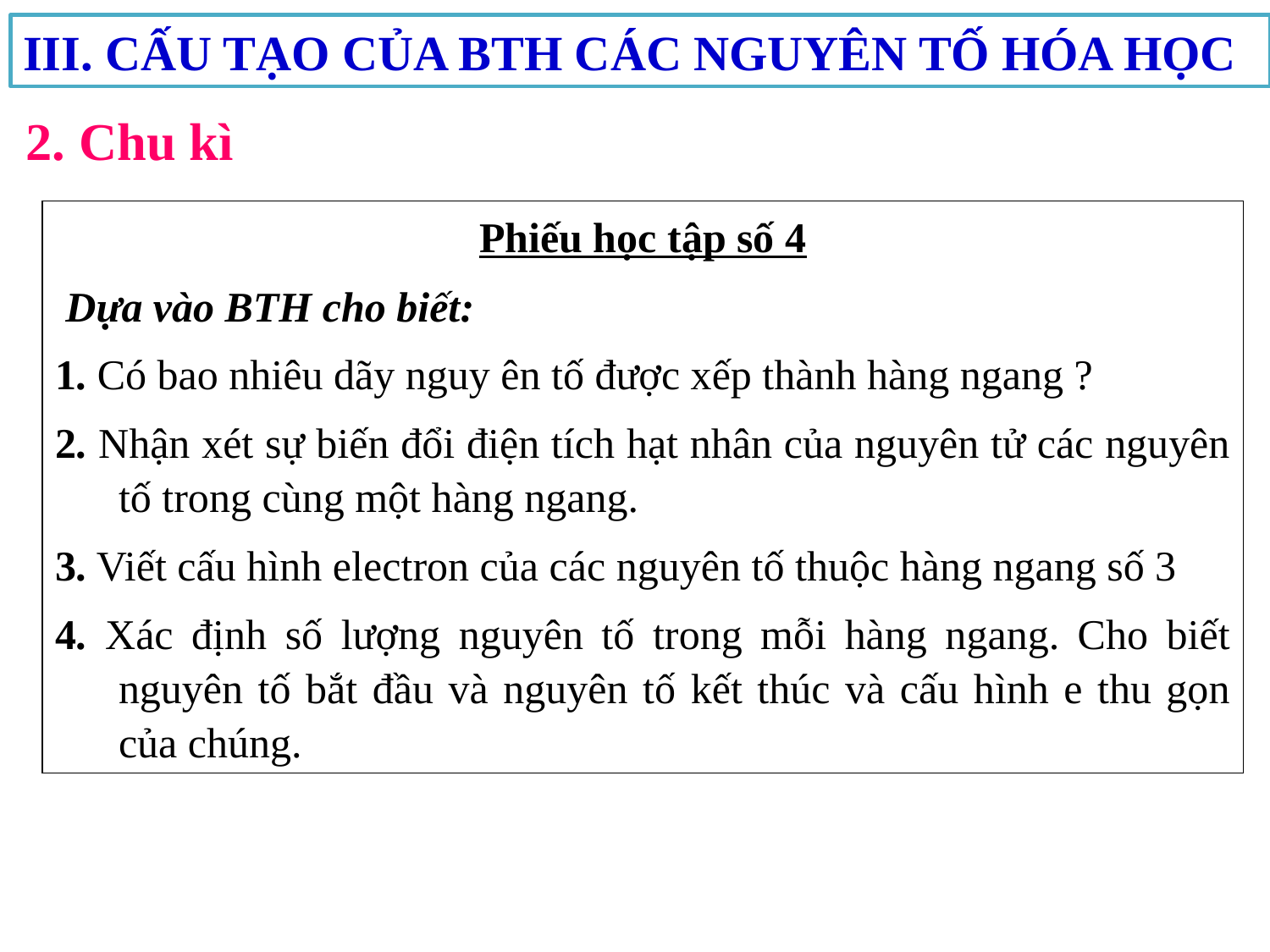

III. CẤU TẠO CỦA BTH CÁC NGUYÊN TỐ HÓA HỌC
2. Chu kì
Phiếu học tập số 4
 Dựa vào BTH cho biết:
1. Có bao nhiêu dãy nguy ên tố được xếp thành hàng ngang ?
2. Nhận xét sự biến đổi điện tích hạt nhân của nguyên tử các nguyên tố trong cùng một hàng ngang.
3. Viết cấu hình electron của các nguyên tố thuộc hàng ngang số 3
4. Xác định số lượng nguyên tố trong mỗi hàng ngang. Cho biết nguyên tố bắt đầu và nguyên tố kết thúc và cấu hình e thu gọn của chúng.